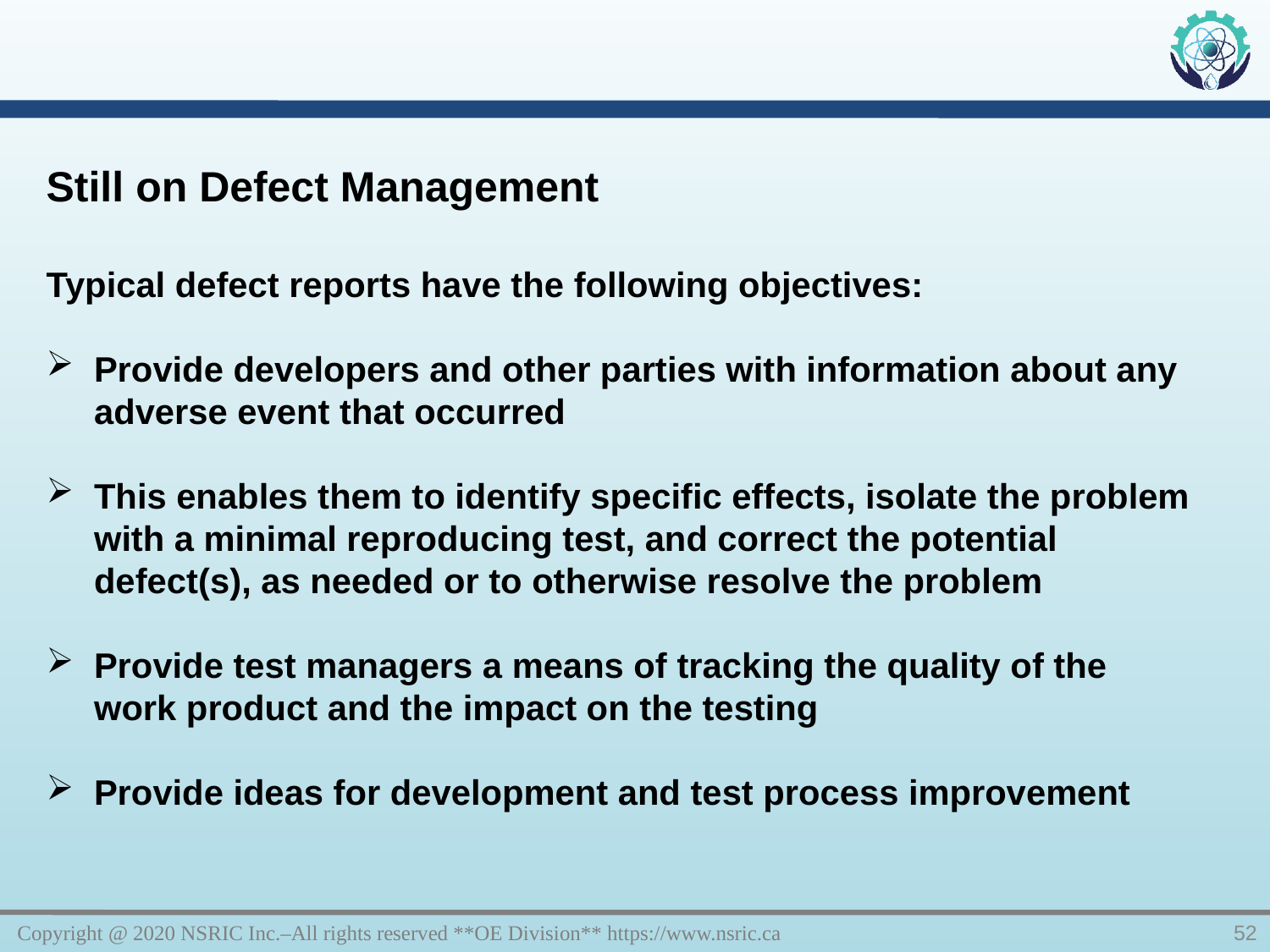

Still on Defect Management
Typical defect reports have the following objectives:

Provide developers and other parties with information about any adverse event that occurred

This enables them to identify specific effects, isolate the problem with a minimal reproducing test, and correct the potential defect(s), as needed or to otherwise resolve the problem

Provide test managers a means of tracking the quality of the work product and the impact on the testing

Provide ideas for development and test process improvement
Copyright @ 2020 NSRIC Inc.–All rights reserved **OE Division** https://www.nsric.ca
52